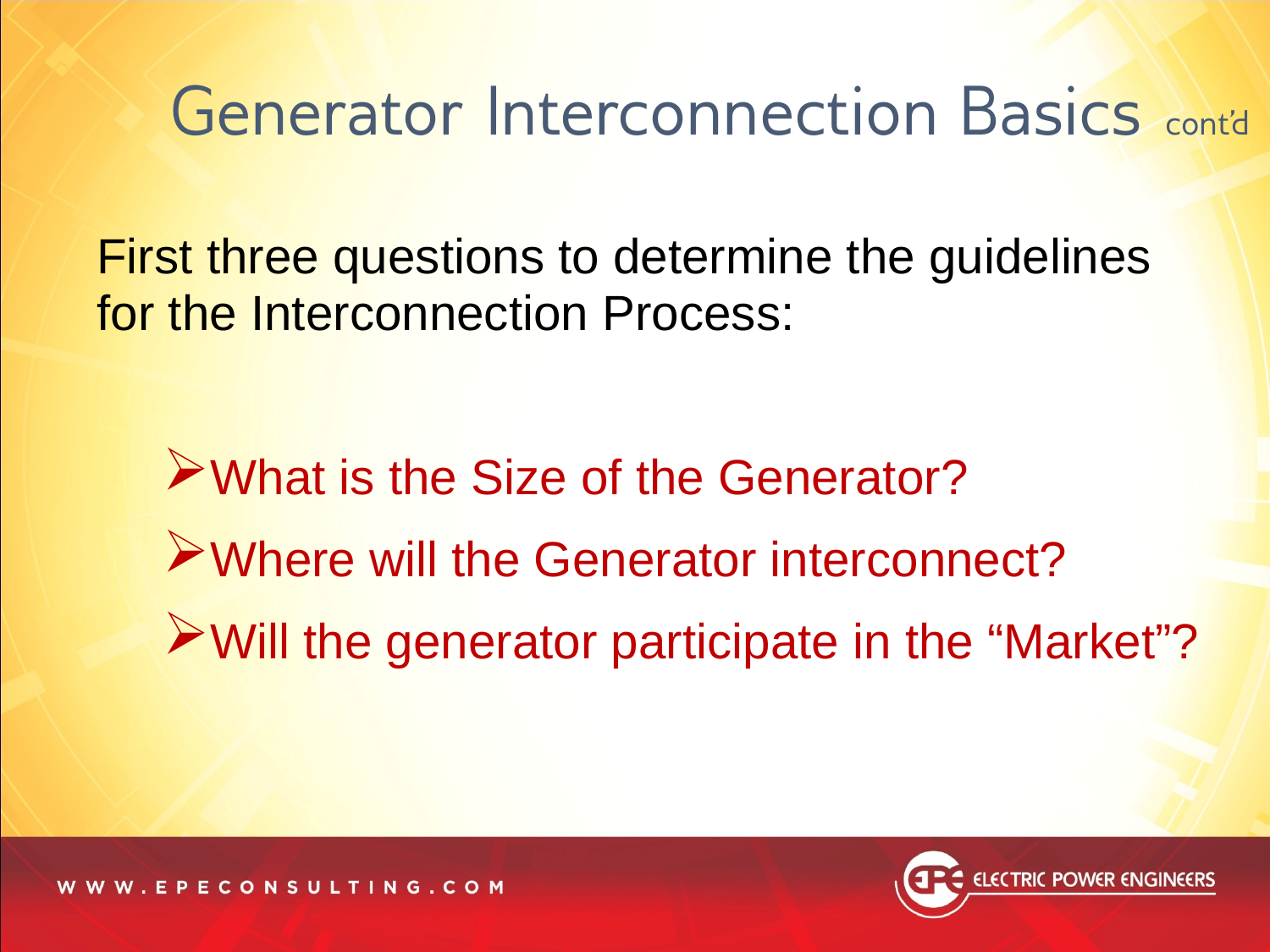

Generator Interconnection Basics 	cont’d
First three questions to determine the guidelines for the Interconnection Process:

What is the Size of the Generator?
Where will the Generator interconnect?
Will the generator participate in the “Market”?